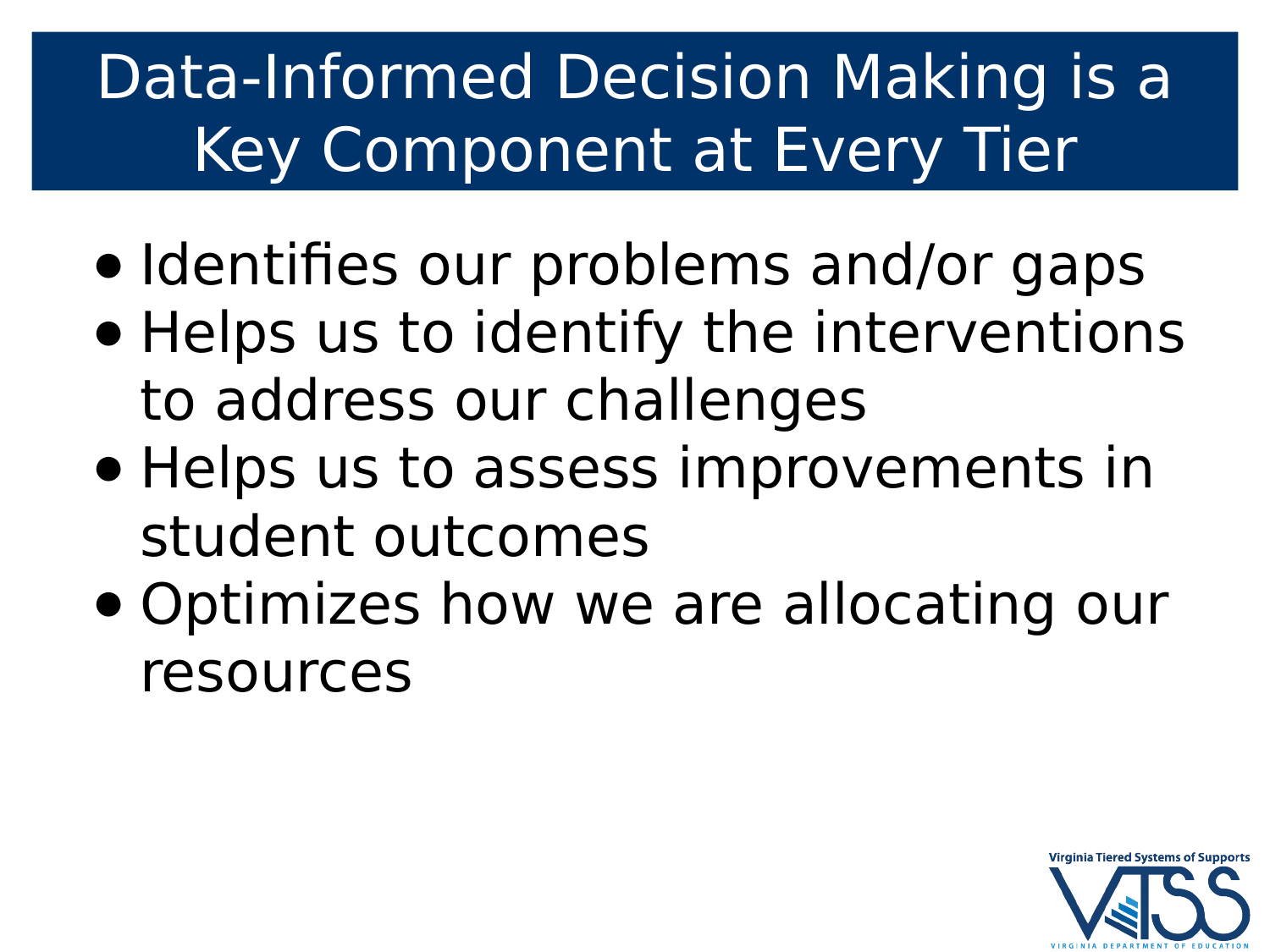

# Data-Informed Decision Making is a Key Component at Every Tier
Identifies our problems and/or gaps
Helps us to identify the interventions to address our challenges
Helps us to assess improvements in student outcomes
Optimizes how we are allocating our resources